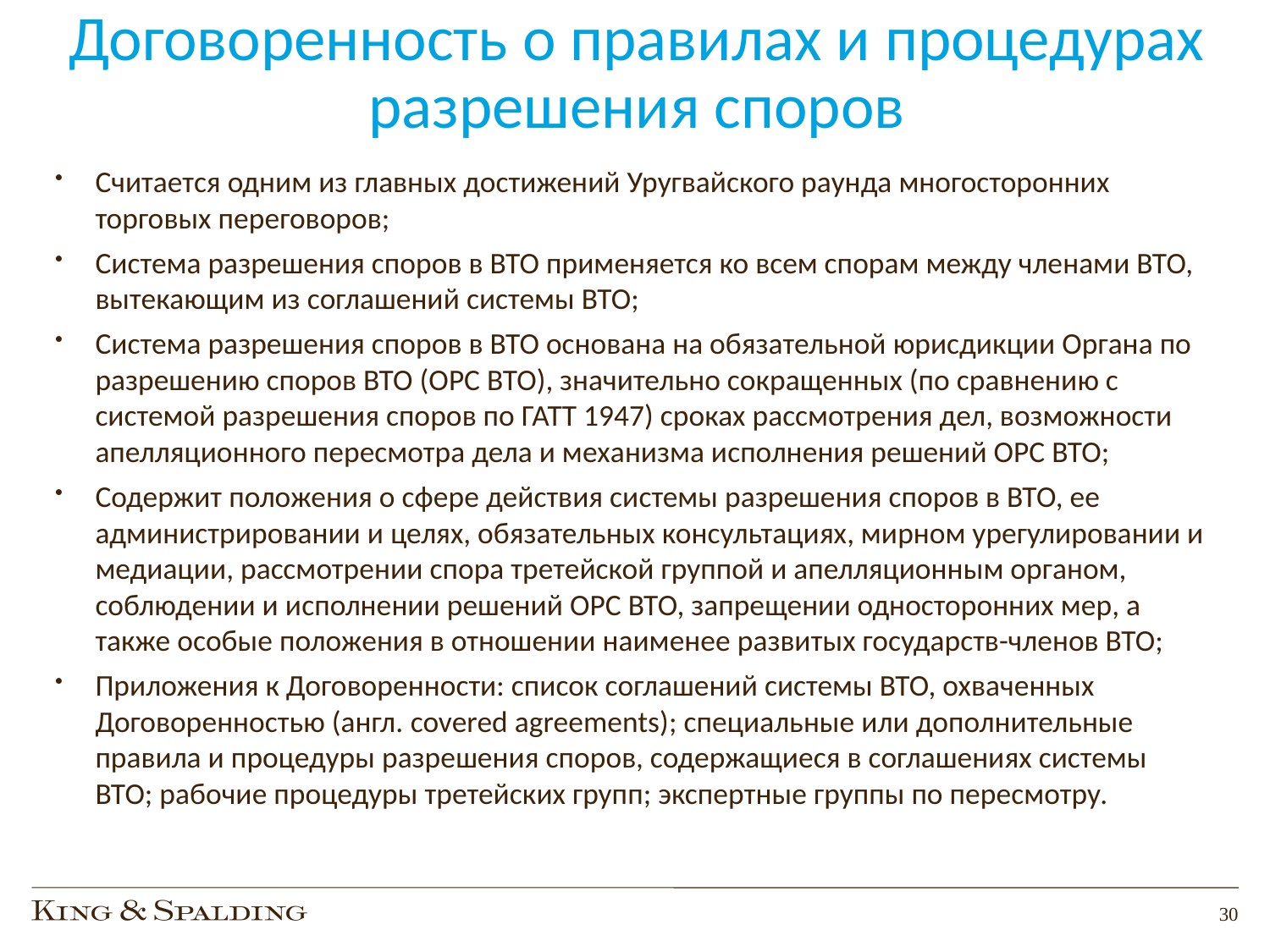

# Договоренность о правилах и процедурах разрешения споров
Считается одним из главных достижений Уругвайского раунда многосторонних торговых переговоров;
Система разрешения споров в ВТО применяется ко всем спорам между членами ВТО, вытекающим из соглашений системы ВТО;
Система разрешения споров в ВТО основана на обязательной юрисдикции Органа по разрешению споров ВТО (ОРС ВТО), значительно сокращенных (по сравнению с системой разрешения споров по ГАТТ 1947) сроках рассмотрения дел, возможности апелляционного пересмотра дела и механизма исполнения решений ОРС ВТО;
Содержит положения о сфере действия системы разрешения споров в ВТО, ее администрировании и целях, обязательных консультациях, мирном урегулировании и медиации, рассмотрении спора третейской группой и апелляционным органом, соблюдении и исполнении решений ОРС ВТО, запрещении односторонних мер, а также особые положения в отношении наименее развитых государств-членов ВТО;
Приложения к Договоренности: список соглашений системы ВТО, охваченных Договоренностью (англ. covered agreements); специальные или дополнительные правила и процедуры разрешения споров, содержащиеся в соглашениях системы ВТО; рабочие процедуры третейских групп; экспертные группы по пересмотру.
30